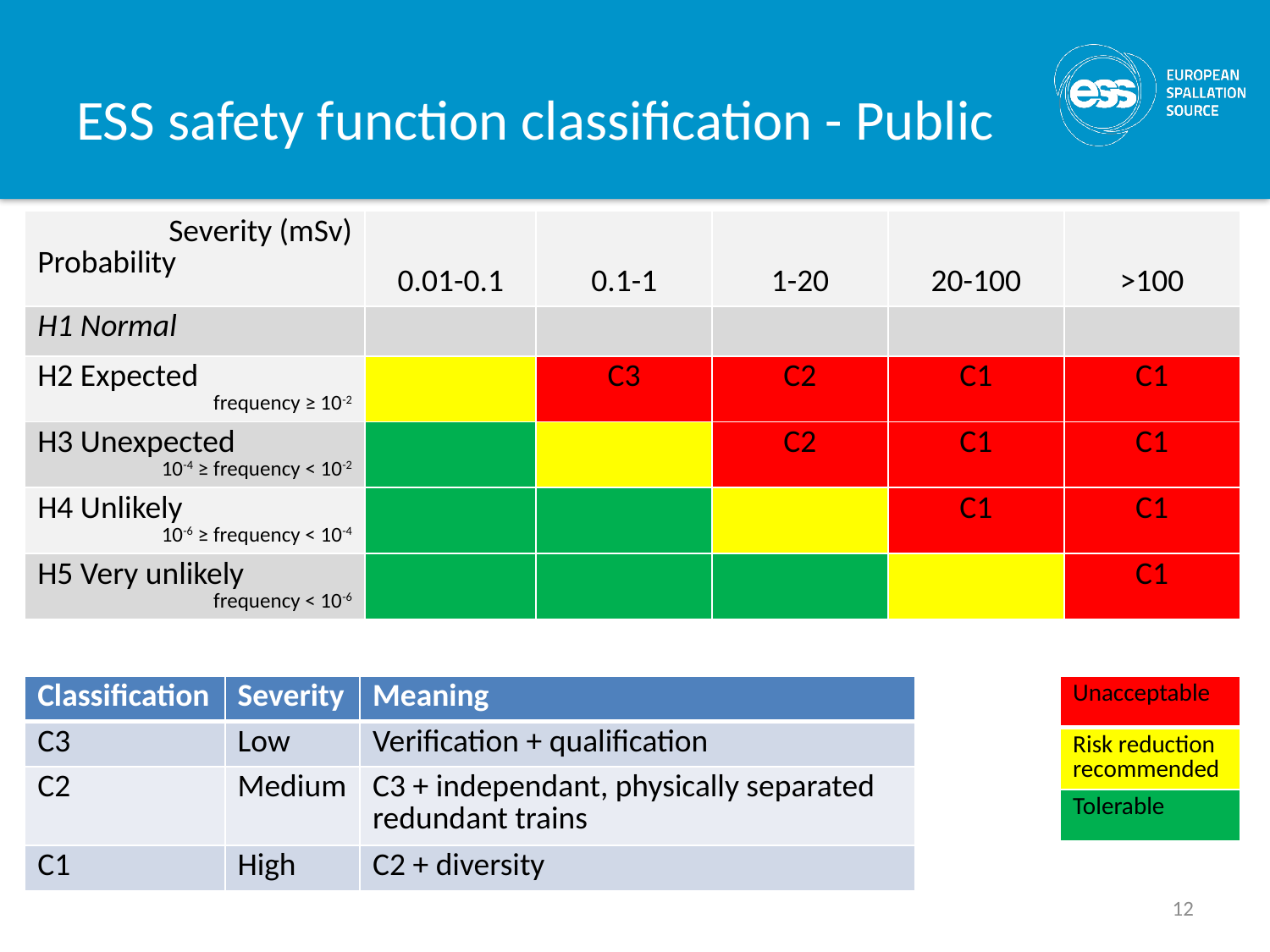

# ESS safety function classification - Public
| Severity (mSv) Probability | 0.01-0.1 | 0.1-1 | 1-20 | 20-100 | >100 |
| --- | --- | --- | --- | --- | --- |
| H1 Normal |  |  |  |  |  |
| H2 Expected frequency ≥ 10-2 |  | C3 | C2 | C1 | C1 |
| H3 Unexpected 10-4 ≥ frequency < 10-2 |  |  | C2 | C1 | C1 |
| H4 Unlikely 10-6 ≥ frequency < 10-4 |  |  |  | C1 | C1 |
| H5 Very unlikely frequency < 10-6 |  |  |  |  | C1 |
| Classification | Severity | Meaning |
| --- | --- | --- |
| C3 | Low | Verification + qualification |
| C2 | Medium | C3 + independant, physically separated redundant trains |
| C1 | High | C2 + diversity |
| Unacceptable |
| --- |
| Risk reduction recommended |
| Tolerable |
12